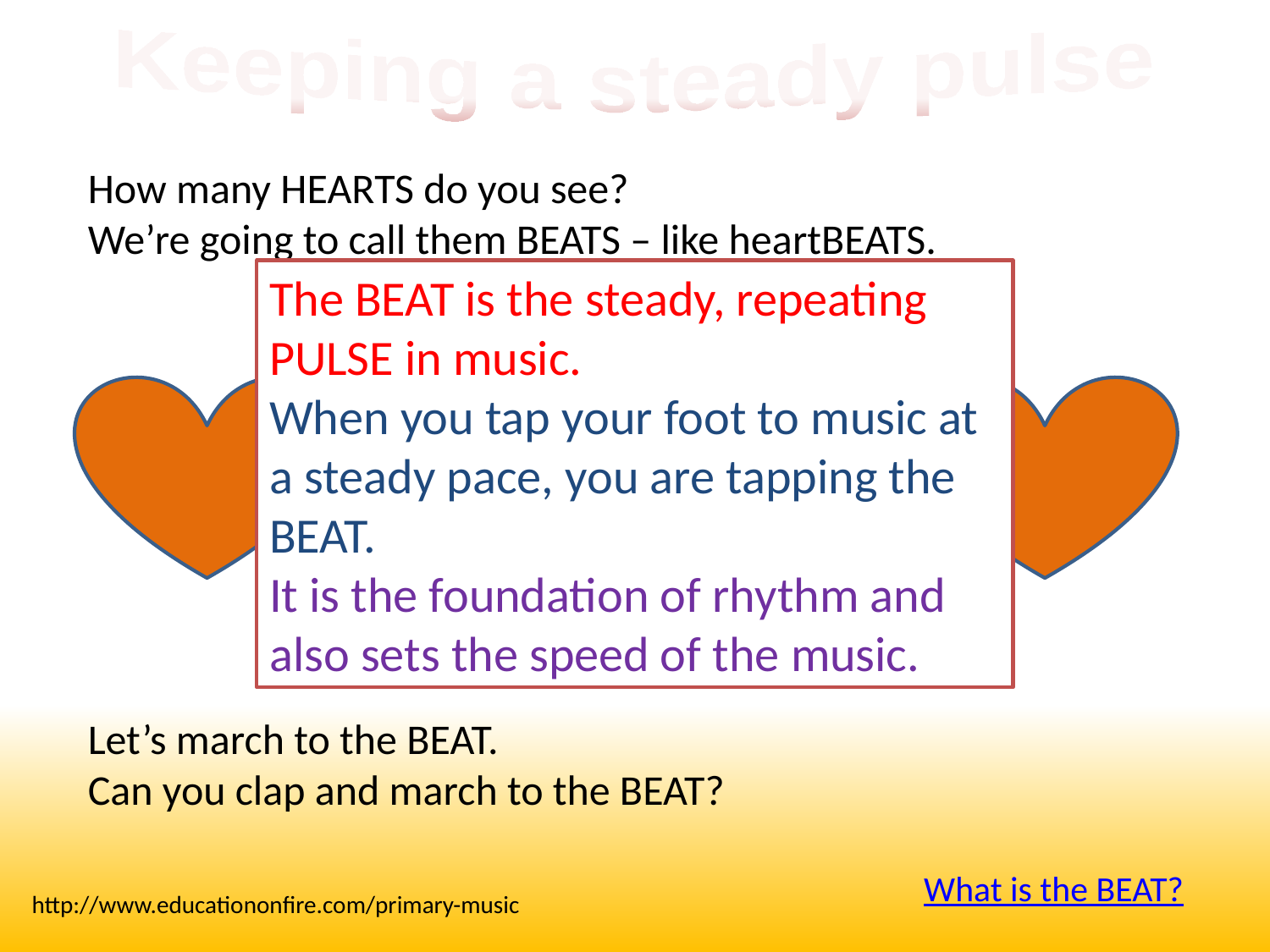

Keeping a steady pulse
How many HEARTS do you see?
We’re going to call them BEATS – like heartBEATS.
The BEAT is the steady, repeating PULSE in music.
When you tap your foot to music at a steady pace, you are tapping the BEAT.
It is the foundation of rhythm and also sets the speed of the music.

Let’s march to the BEAT.
Can you clap and march to the BEAT?
What is the BEAT?
http://www.educationonfire.com/primary-music